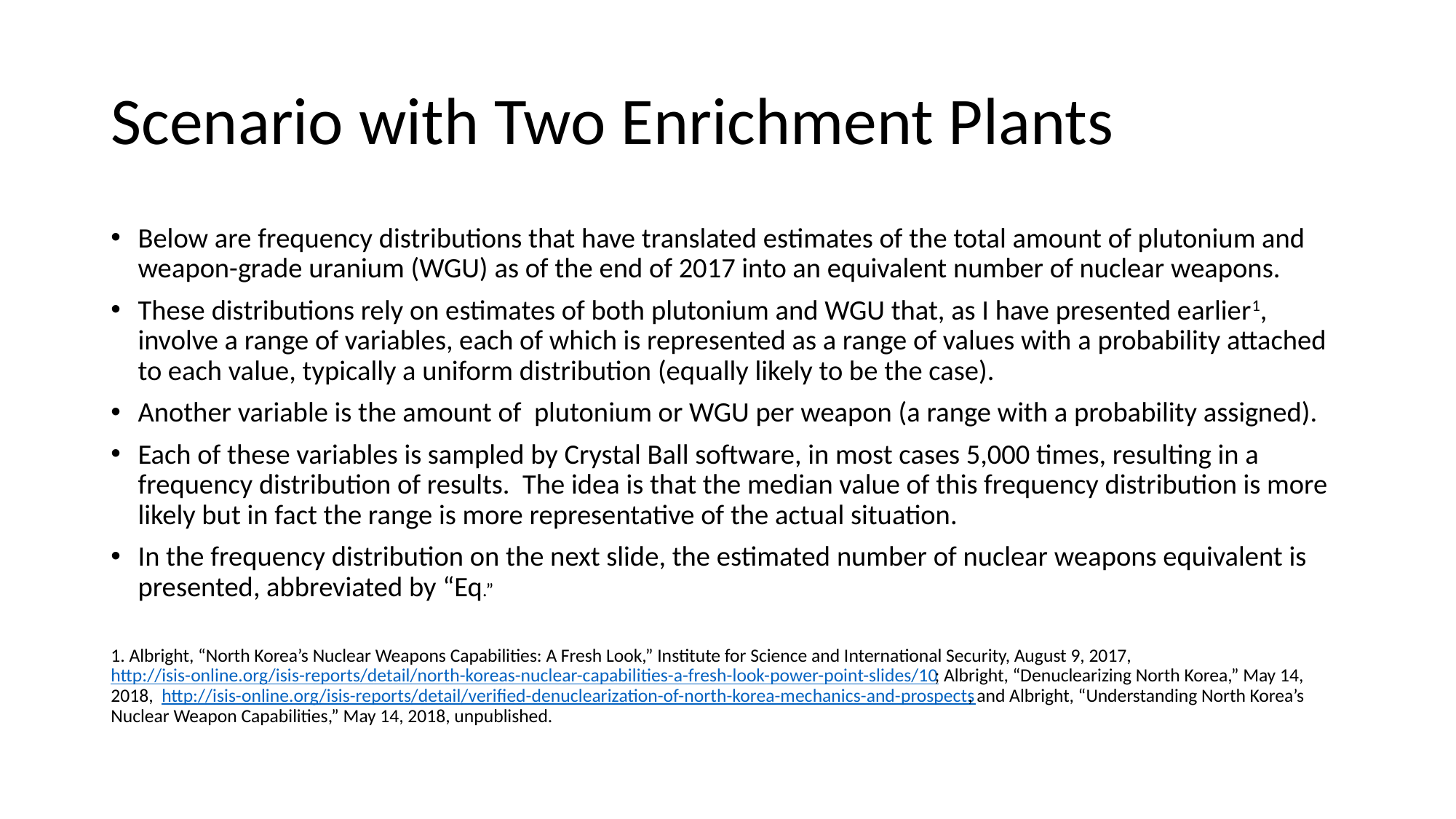

# Scenario with Two Enrichment Plants
Below are frequency distributions that have translated estimates of the total amount of plutonium and weapon-grade uranium (WGU) as of the end of 2017 into an equivalent number of nuclear weapons.
These distributions rely on estimates of both plutonium and WGU that, as I have presented earlier1, involve a range of variables, each of which is represented as a range of values with a probability attached to each value, typically a uniform distribution (equally likely to be the case).
Another variable is the amount of  plutonium or WGU per weapon (a range with a probability assigned).
Each of these variables is sampled by Crystal Ball software, in most cases 5,000 times, resulting in a frequency distribution of results.  The idea is that the median value of this frequency distribution is more likely but in fact the range is more representative of the actual situation.
In the frequency distribution on the next slide, the estimated number of nuclear weapons equivalent is presented, abbreviated by “Eq.”

1. Albright, “North Korea’s Nuclear Weapons Capabilities: A Fresh Look,” Institute for Science and International Security, August 9, 2017, http://isis-online.org/isis-reports/detail/north-koreas-nuclear-capabilities-a-fresh-look-power-point-slides/10 ; Albright, “Denuclearizing North Korea,” May 14, 2018,  http://isis-online.org/isis-reports/detail/verified-denuclearization-of-north-korea-mechanics-and-prospects, and Albright, “Understanding North Korea’s Nuclear Weapon Capabilities,” May 14, 2018, unpublished.